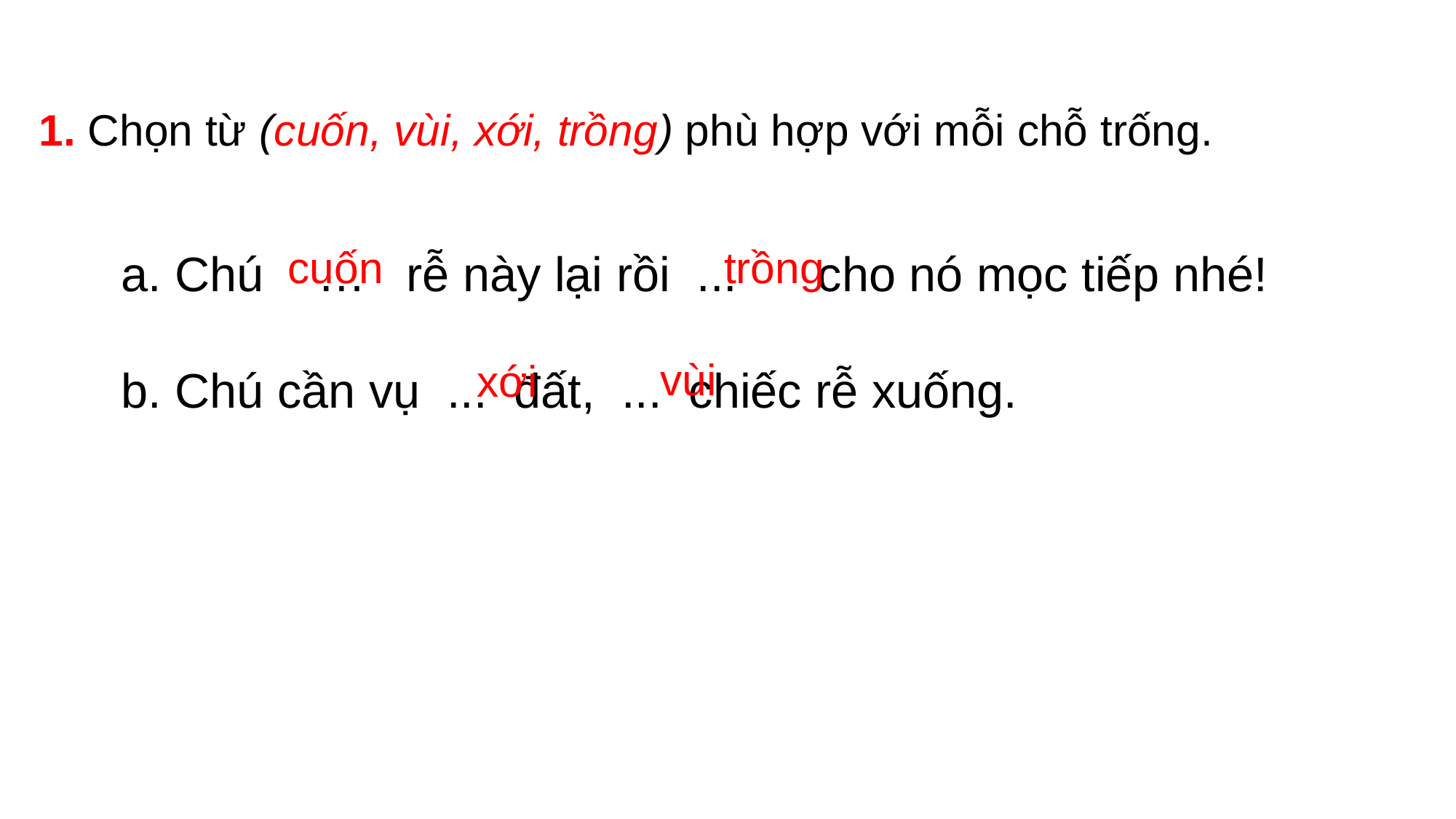

1. Chọn từ (cuốn, vùi, xới, trồng) phù hợp với mỗi chỗ trống.
a. Chú    …   rễ này lại rồi  ...      cho nó mọc tiếp nhé!
b. Chú cần vụ  ...  đất,  ...  chiếc rễ xuống.
cuốn
trồng
vùi
xới